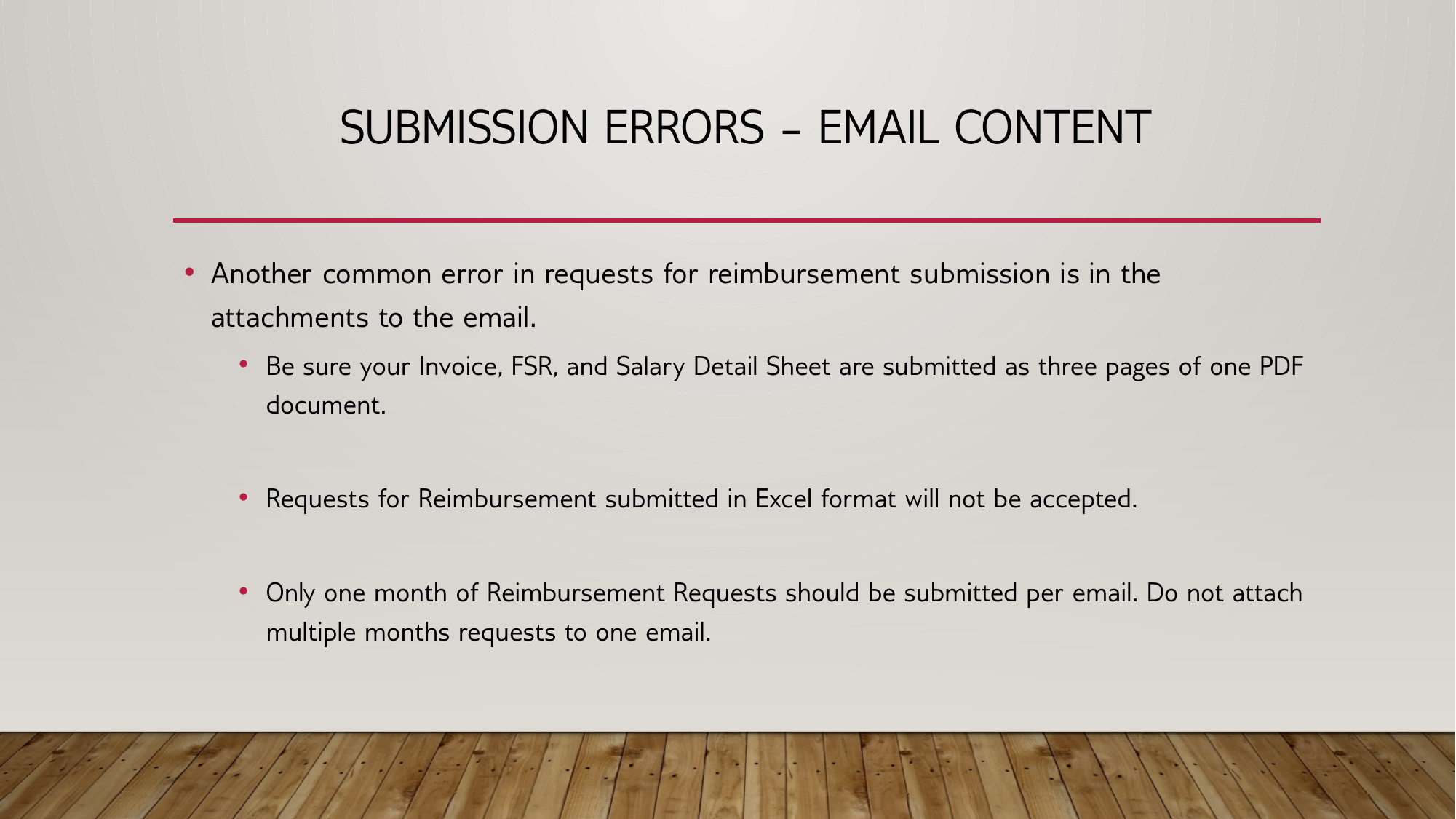

# Submission Errors – Email Content
Another common error in requests for reimbursement submission is in the attachments to the email.
Be sure your Invoice, FSR, and Salary Detail Sheet are submitted as three pages of one PDF document.

Requests for Reimbursement submitted in Excel format will not be accepted.

Only one month of Reimbursement Requests should be submitted per email. Do not attach multiple months requests to one email.